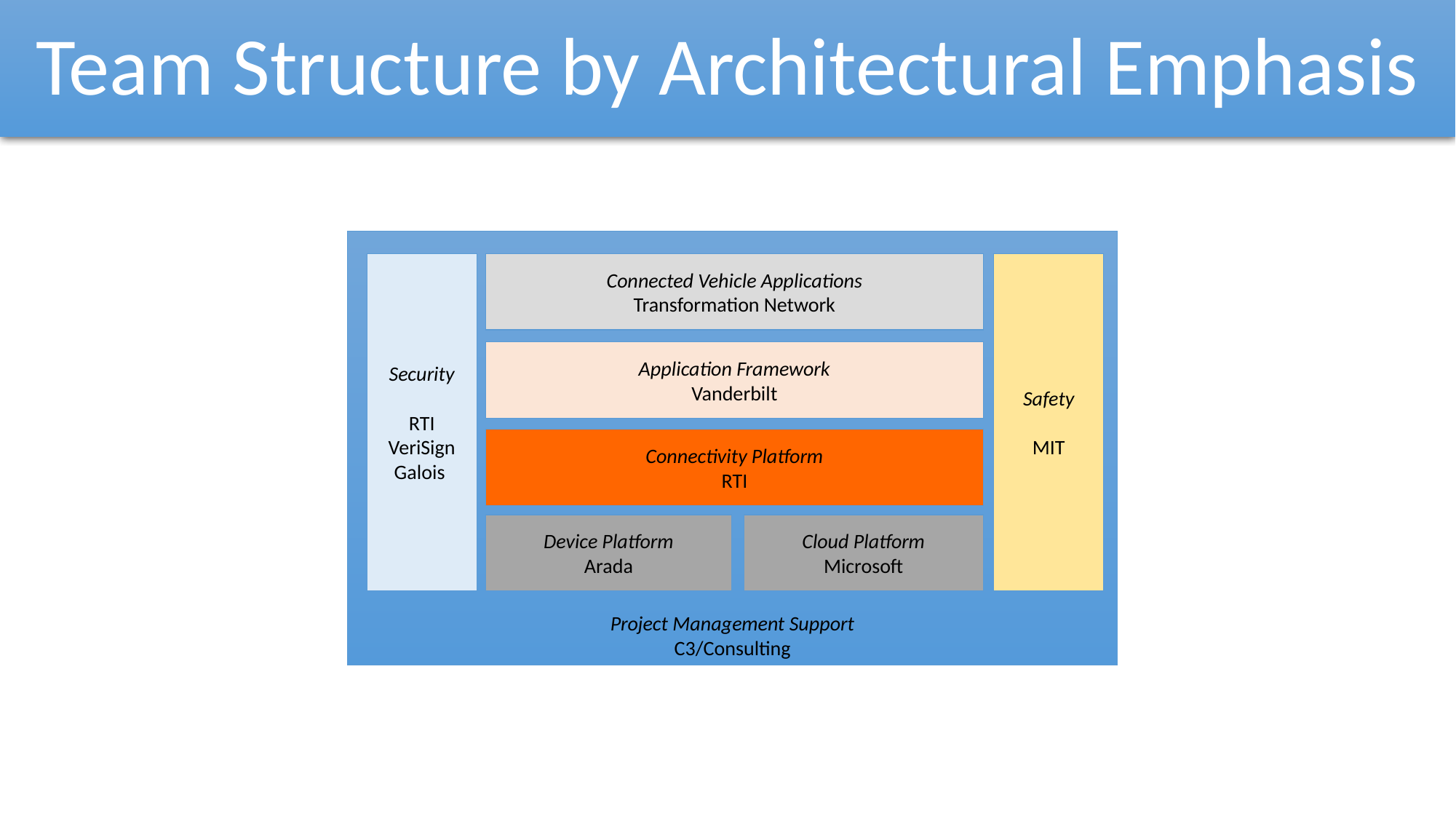

# Team Structure by Architectural Emphasis
Project Management Support
C3/Consulting
Security

RTI
VeriSign
Galois
Connected Vehicle Applications
Transformation Network
Safety

MIT
Application Framework
Vanderbilt
Connectivity Platform
RTI
Device Platform
Arada
Cloud Platform
Microsoft